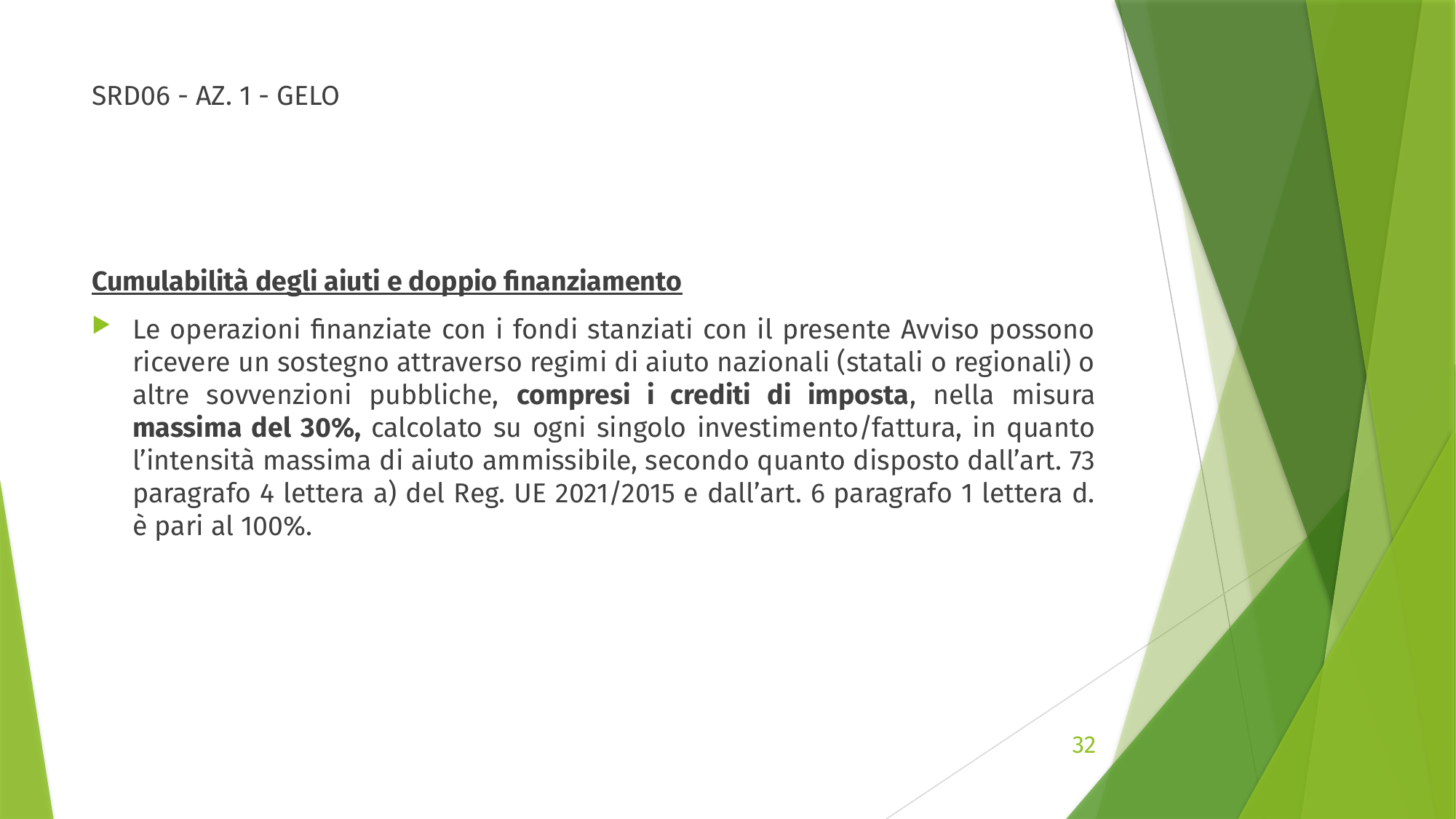

# SRD06 - AZ. 1 - GELO
Cumulabilità degli aiuti e doppio finanziamento
Le operazioni finanziate con i fondi stanziati con il presente Avviso possono ricevere un sostegno attraverso regimi di aiuto nazionali (statali o regionali) o altre sovvenzioni pubbliche, compresi i crediti di imposta, nella misura massima del 30%, calcolato su ogni singolo investimento/fattura, in quanto l’intensità massima di aiuto ammissibile, secondo quanto disposto dall’art. 73 paragrafo 4 lettera a) del Reg. UE 2021/2015 e dall’art. 6 paragrafo 1 lettera d. è pari al 100%.
32